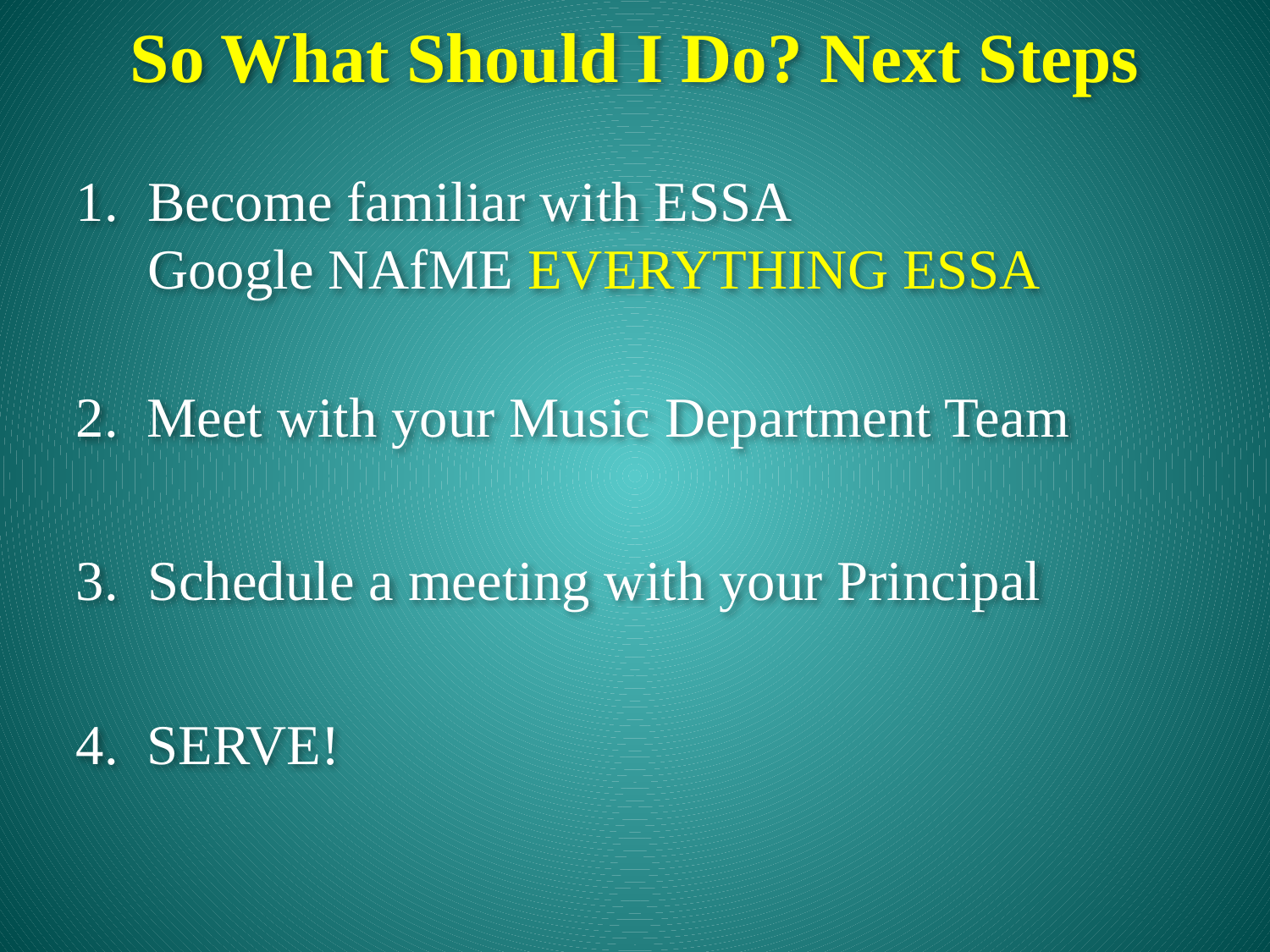

So What Should I Do? Next Steps
Become familiar with ESSA
	Google NAfME EVERYTHING ESSA

2.  Meet with your Music Department Team

Schedule a meeting with your Principal

4.  SERVE!